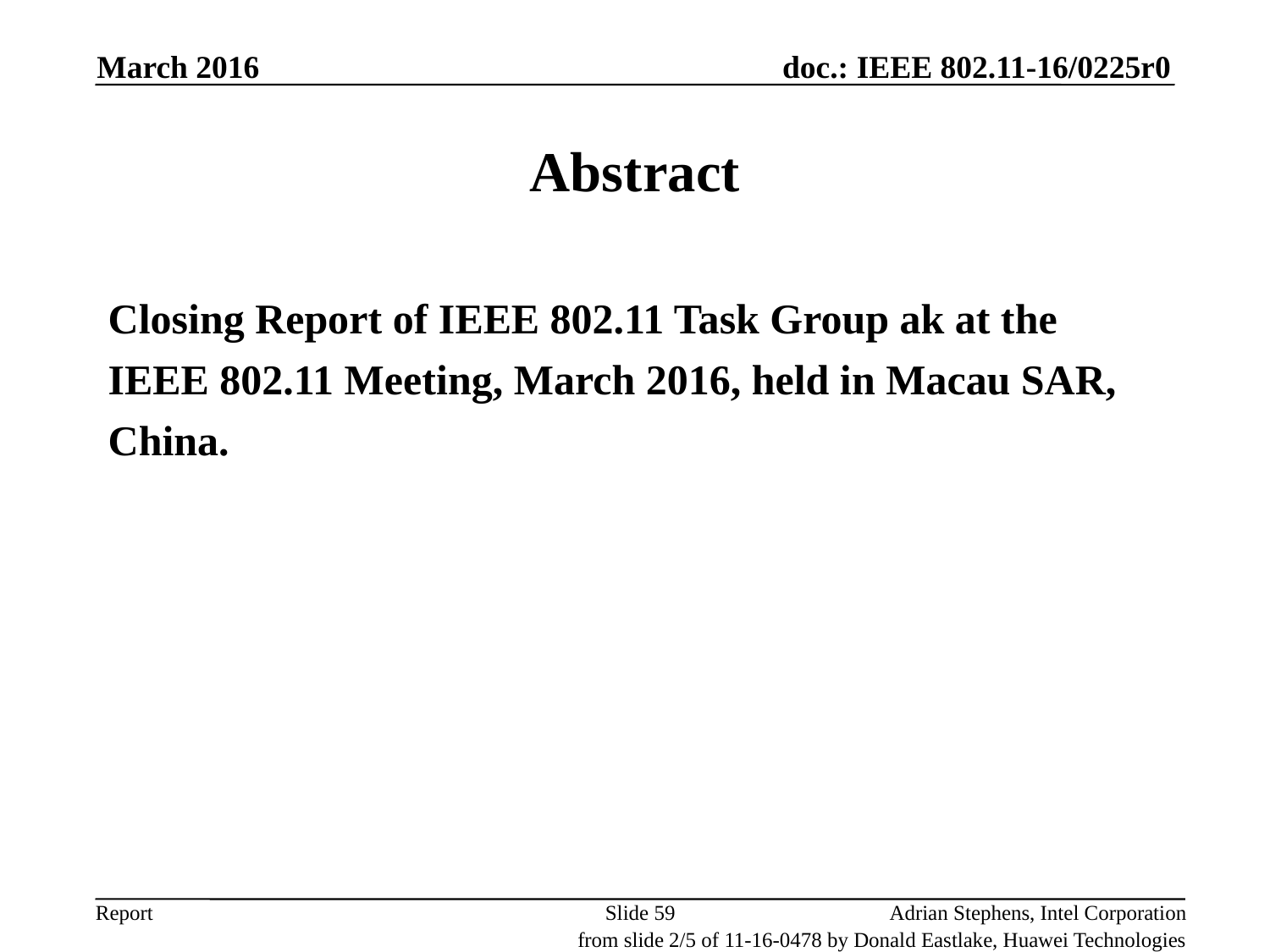

March 2016
# Abstract
Closing Report of IEEE 802.11 Task Group ak at the IEEE 802.11 Meeting, March 2016, held in Macau SAR, China.
Slide 59
Adrian Stephens, Intel Corporation
from slide 2/5 of 11-16-0478 by Donald Eastlake, Huawei Technologies